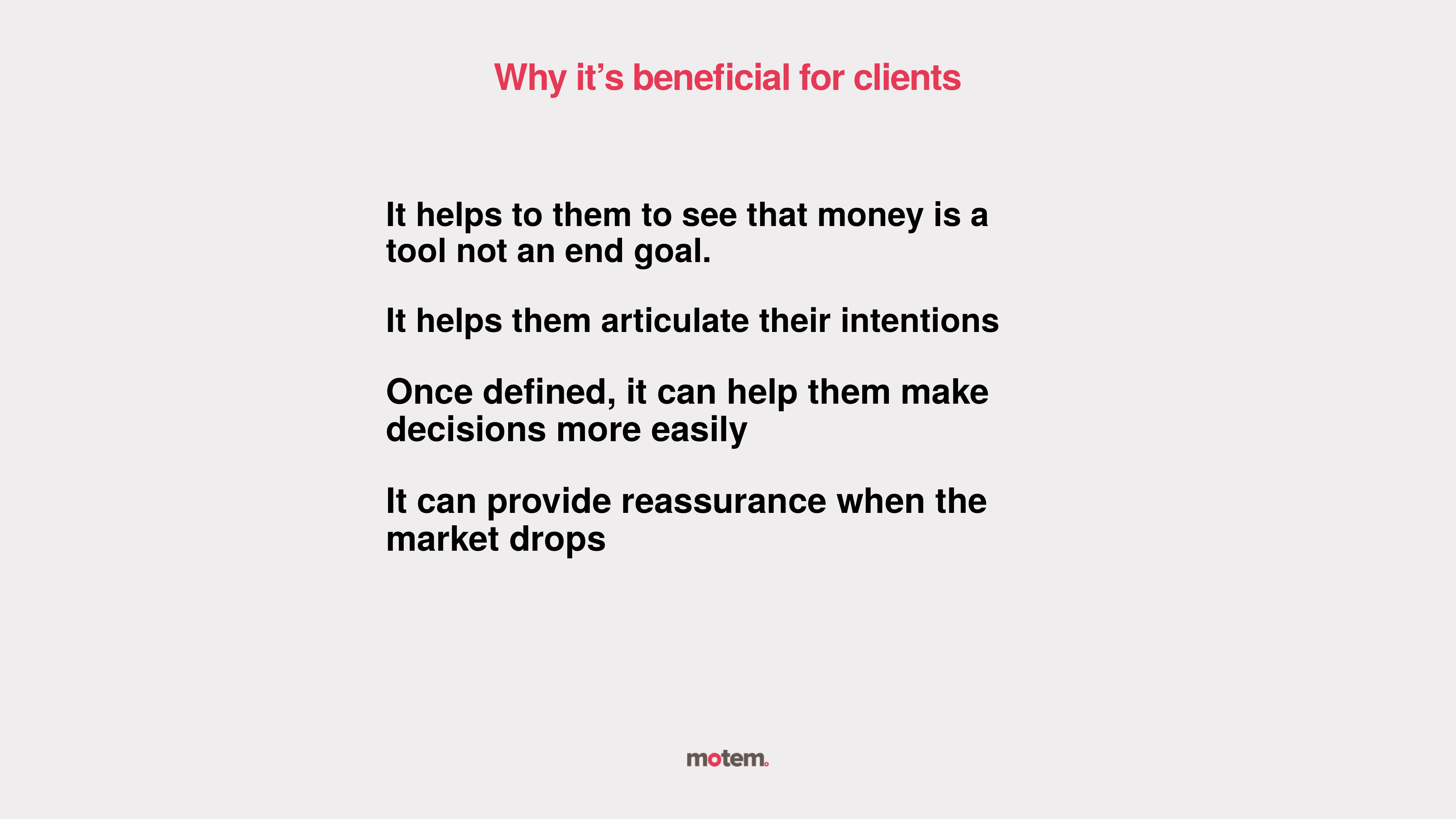

Why it’s beneficial for clients
It helps to them to see that money is a tool not an end goal.
It helps them articulate their intentions
Once defined, it can help them make decisions more easily
It can provide reassurance when the market drops